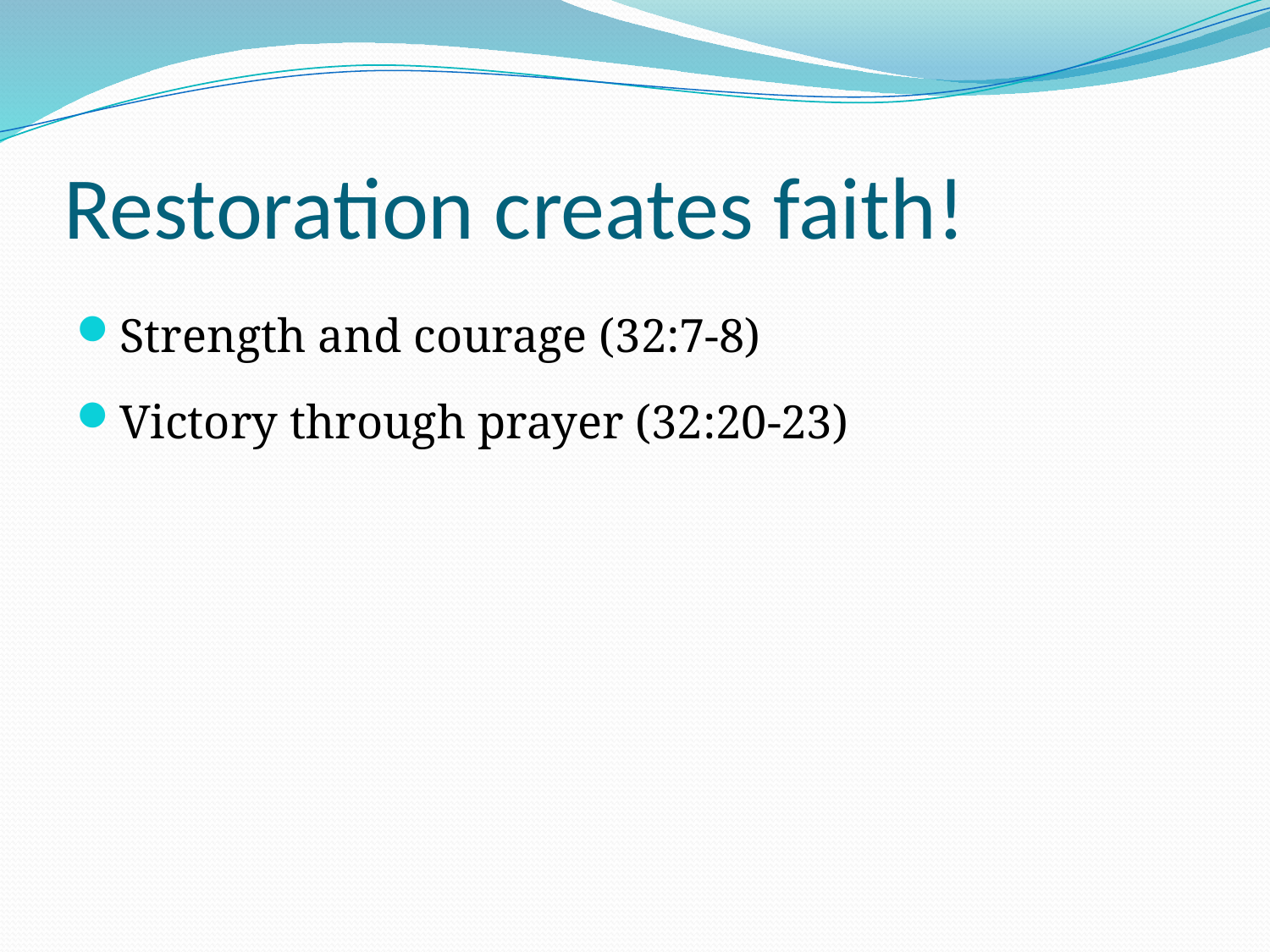

# Restoration creates faith!
Strength and courage (32:7-8)
Victory through prayer (32:20-23)